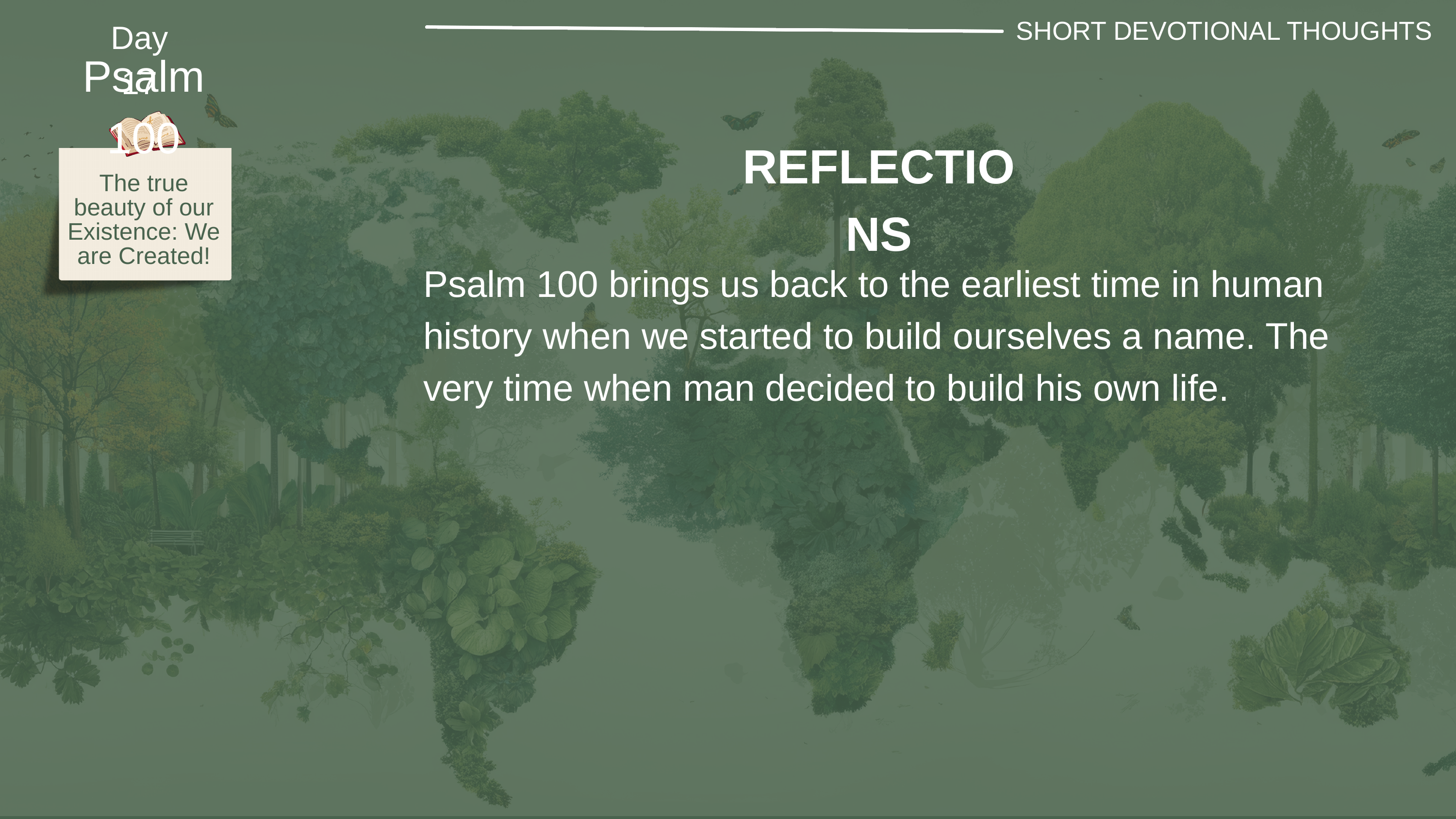

SHORT DEVOTIONAL THOUGHTS
Day 17

Psalm 100

REFLECTIONS

The true beauty of our Existence: We are Created!
Psalm 100 brings us back to the earliest time in human history when we started to build ourselves a name. The very time when man decided to build his own life.